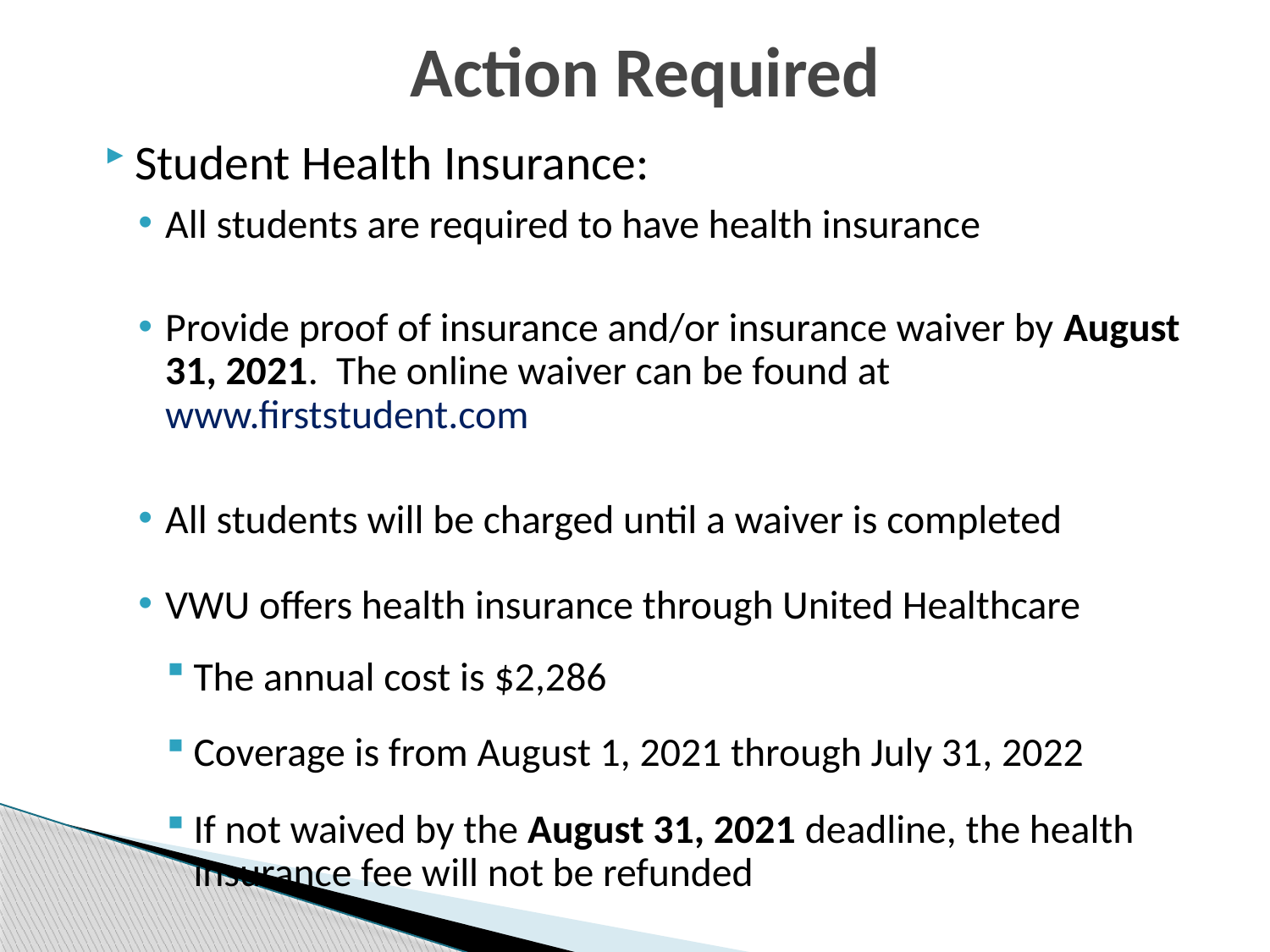

# Action Required

Student Health Insurance:

All students are required to have health insurance

Provide proof of insurance and/or insurance waiver by August 31, 2021.  The online waiver can be found at www.firststudent.com

All students will be charged until a waiver is completed

VWU offers health insurance through United Healthcare

The annual cost is $2,286

Coverage is from August 1, 2021 through July 31, 2022

If not waived by the August 31, 2021 deadline, the health insurance fee will not be refunded